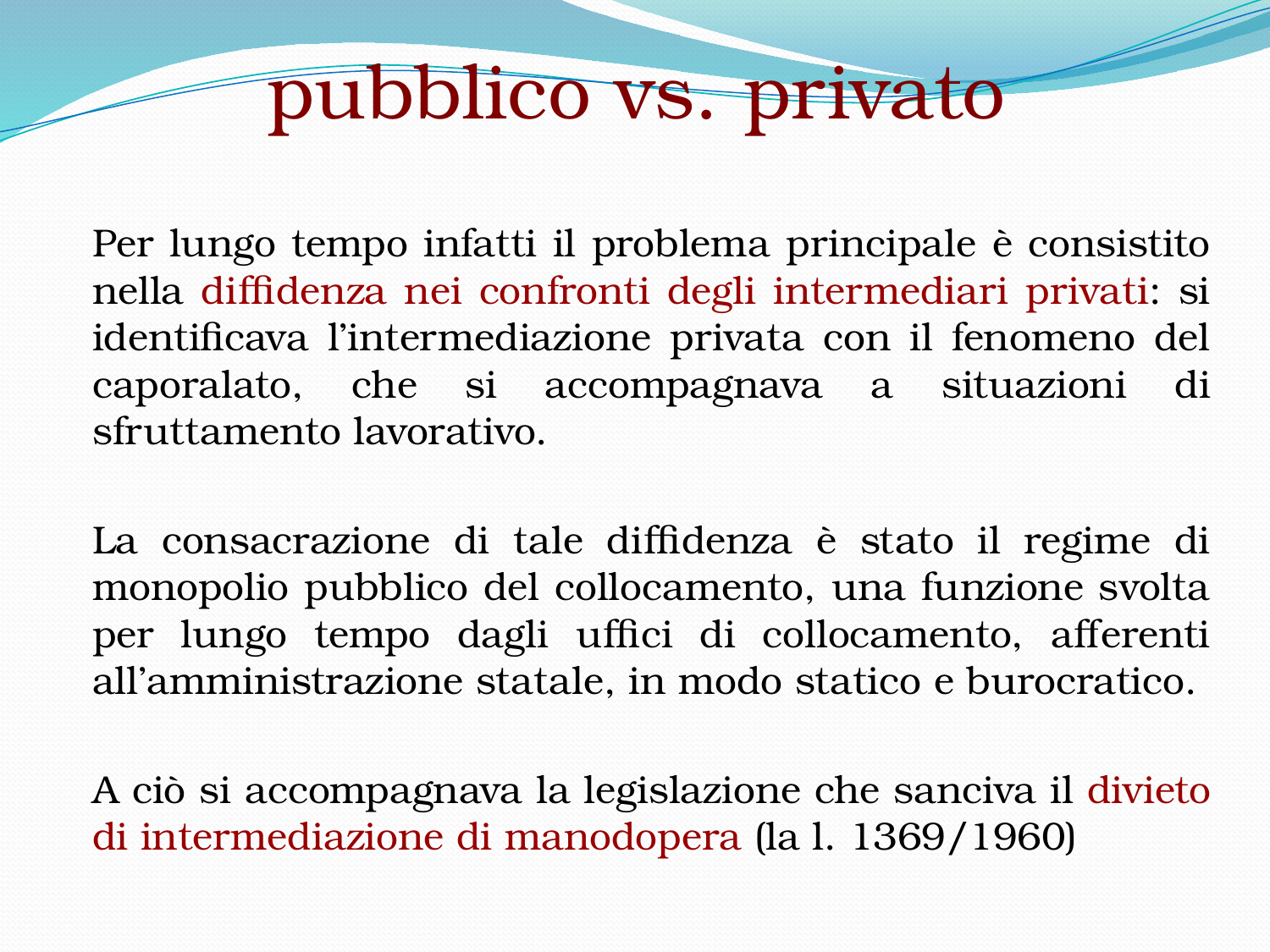

# pubblico vs. privato
	Per lungo tempo infatti il problema principale è consistito nella diffidenza nei confronti degli intermediari privati: si identificava l’intermediazione privata con il fenomeno del caporalato, che si accompagnava a situazioni di sfruttamento lavorativo.

	La consacrazione di tale diffidenza è stato il regime di monopolio pubblico del collocamento, una funzione svolta per lungo tempo dagli uffici di collocamento, afferenti all’amministrazione statale, in modo statico e burocratico.

	A ciò si accompagnava la legislazione che sanciva il divieto di intermediazione di manodopera (la l. 1369/1960)